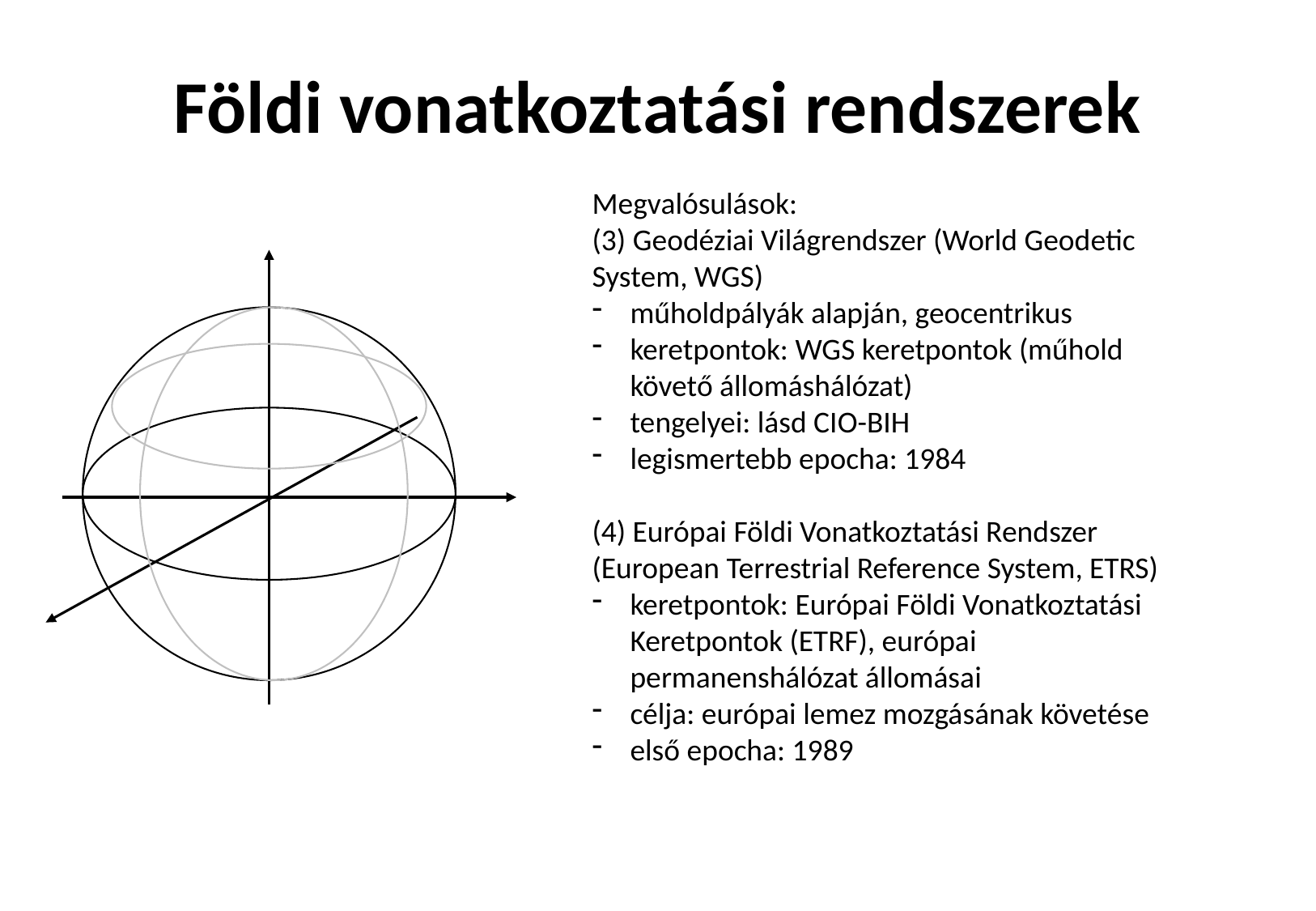

Földi vonatkoztatási rendszerek
Megvalósulások:
(3) Geodéziai Világrendszer (World Geodetic System, WGS)
műholdpályák alapján, geocentrikus
keretpontok: WGS keretpontok (műhold követő állomáshálózat)
tengelyei: lásd CIO-BIH
legismertebb epocha: 1984

(4) Európai Földi Vonatkoztatási Rendszer (European Terrestrial Reference System, ETRS)
keretpontok: Európai Földi Vonatkoztatási Keretpontok (ETRF), európai permanenshálózat állomásai
célja: európai lemez mozgásának követése
első epocha: 1989